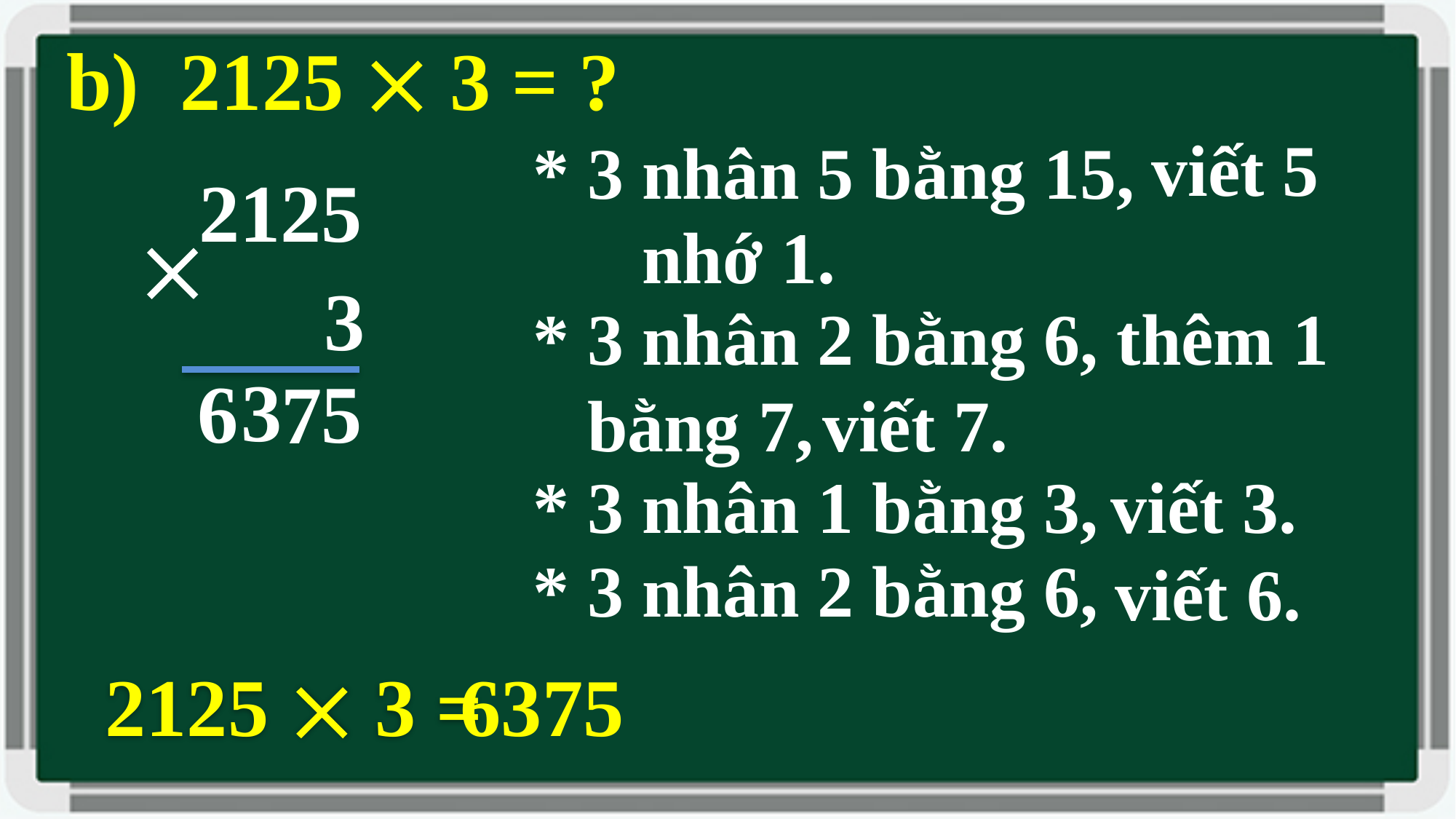

b)  2125 × 3 = ?
                              viết 5
  nhớ 1.
* 3 nhân 5 bằng 15,
2125
×
      3
* 3 nhân 2 bằng 6, thêm 1
   bằng 7,
3
6
 5
7
viết 7.
viết 3.
* 3 nhân 1 bằng 3,
* 3 nhân 2 bằng 6,
viết 6.
2125 × 3 =
6375